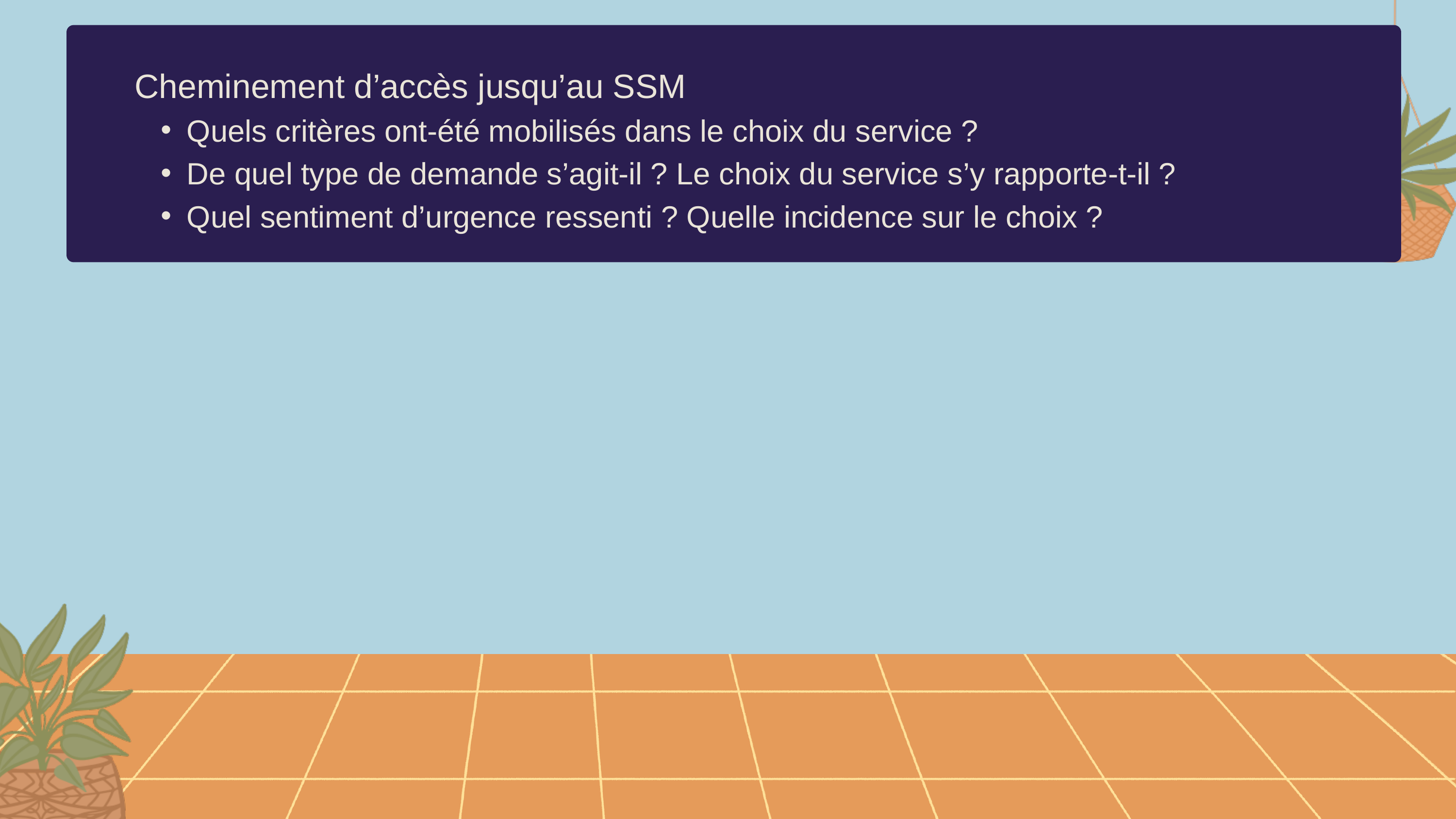

Cheminement d’accès jusqu’au SSM
Quels critères ont-été mobilisés dans le choix du service ?
De quel type de demande s’agit-il ? Le choix du service s’y rapporte-t-il ?
Quel sentiment d’urgence ressenti ? Quelle incidence sur le choix ?